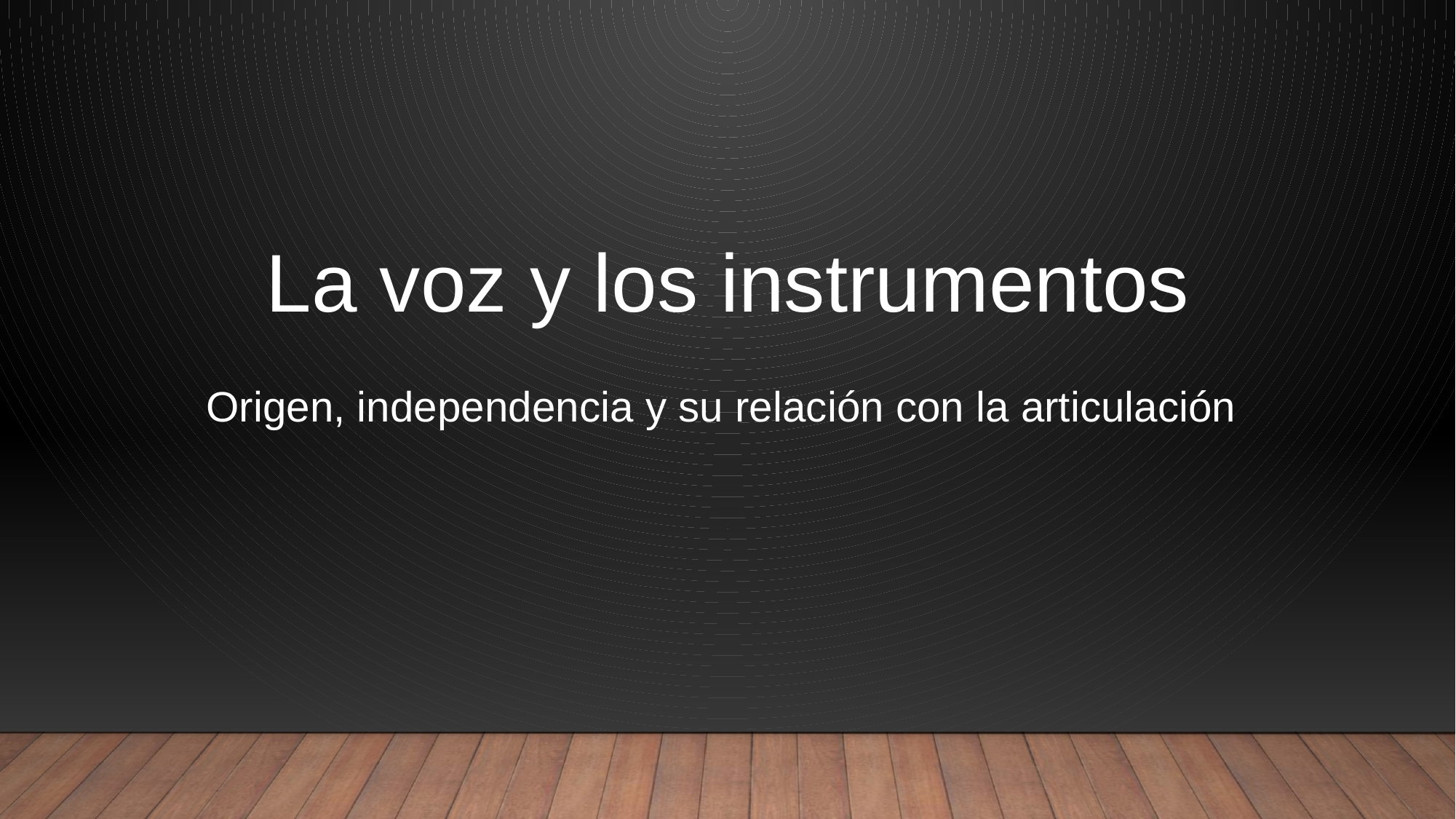

La voz y los instrumentos

Origen, independencia y su relación con la articulación